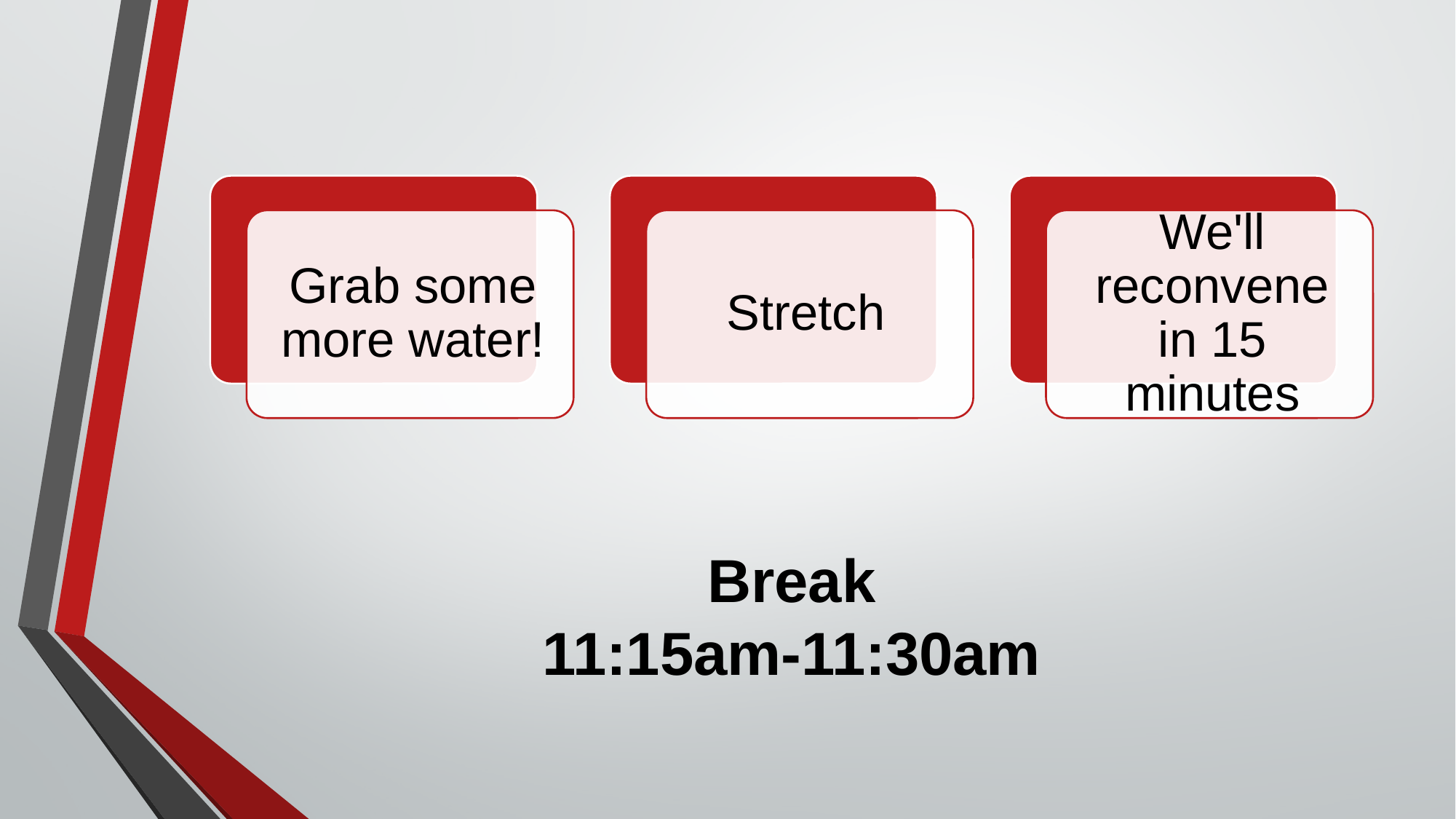

Grab some more water!
Stretch
We'll reconvene in 15 minutes
# Break 11:15am-11:30am